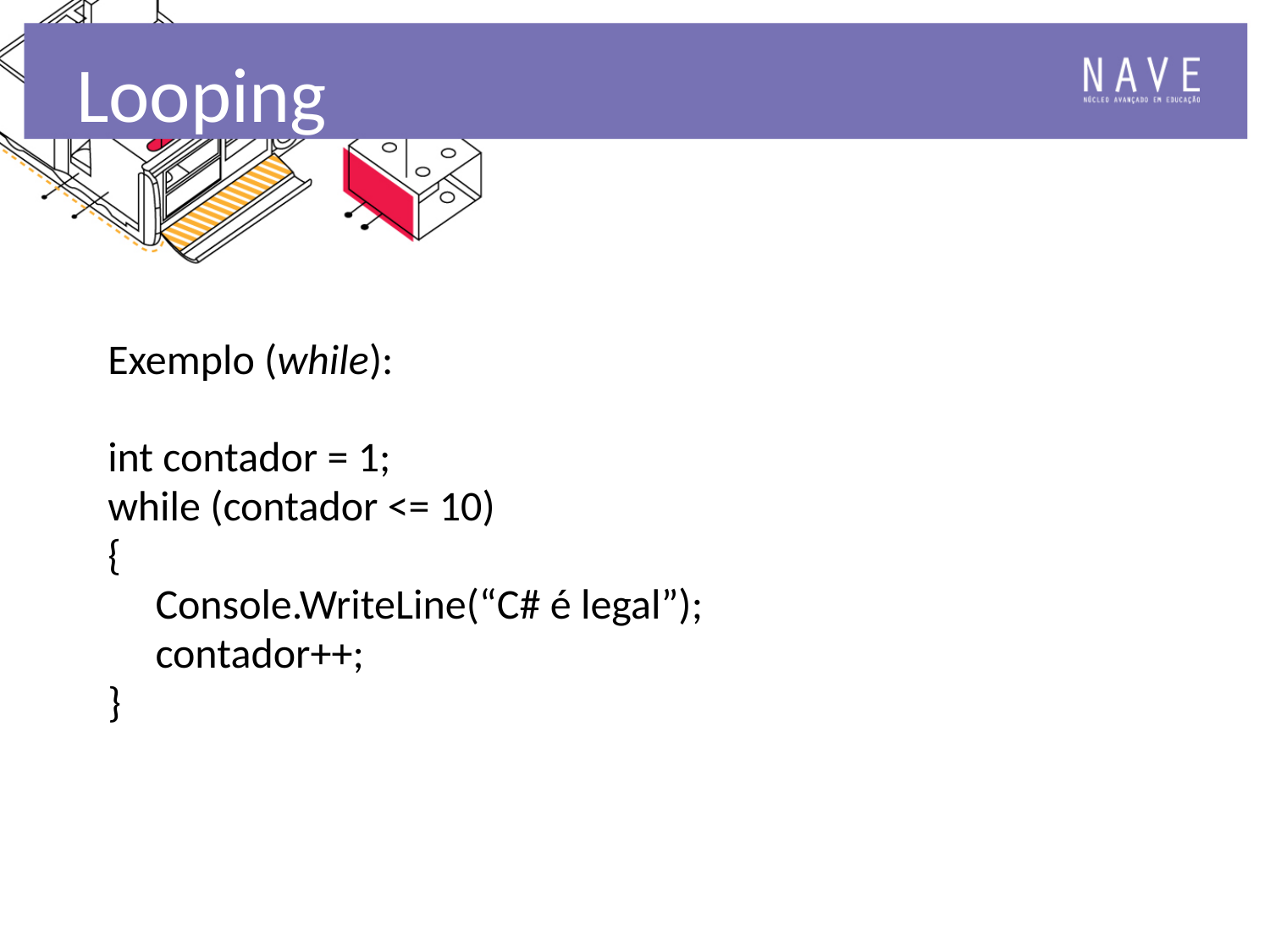

# Looping

Exemplo (while):

int contador = 1;
while (contador <= 10)
{
	Console.WriteLine(“C# é legal”);
	contador++;
}